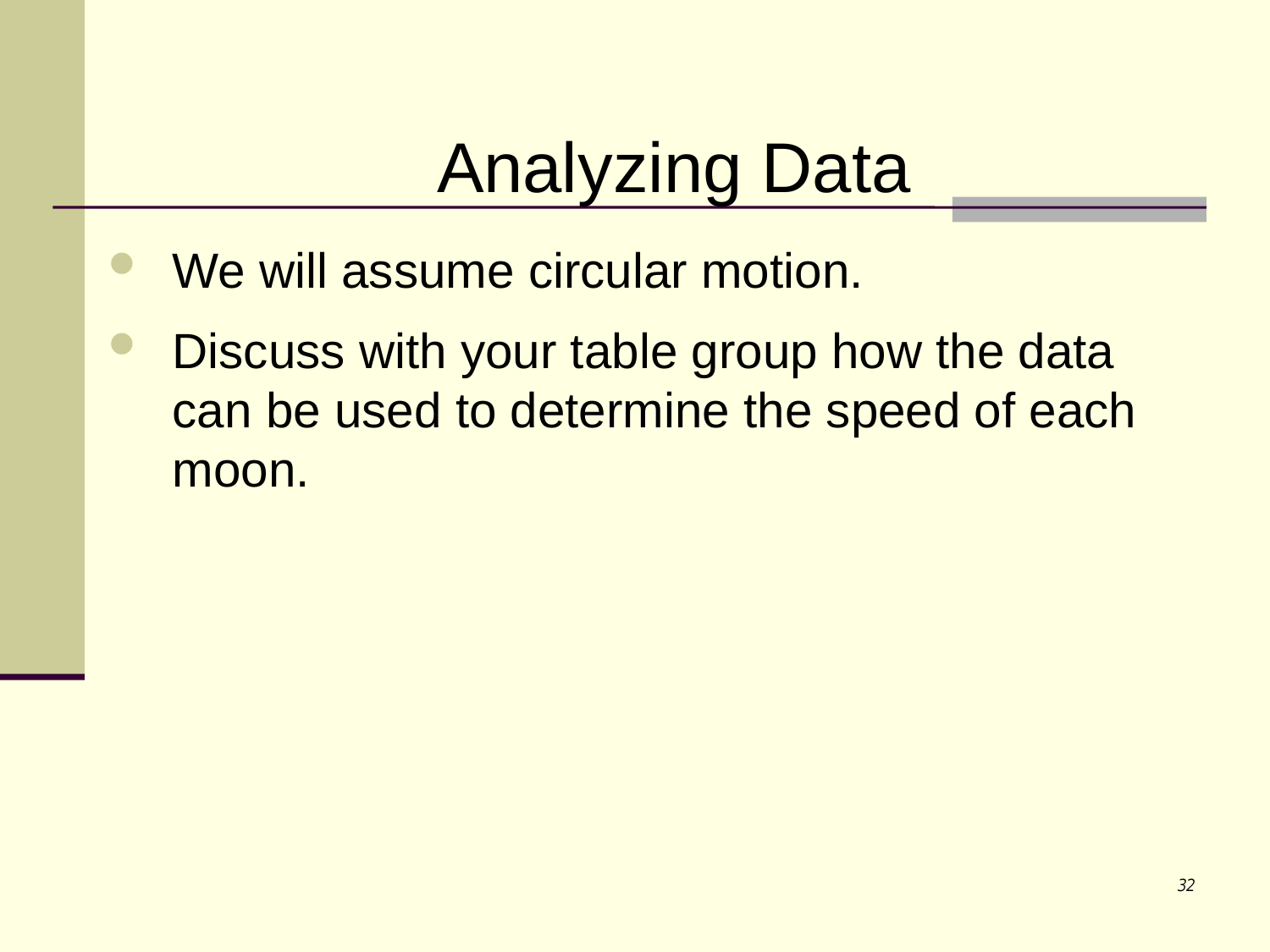

Analyzing Data
We will assume circular motion.
Discuss with your table group how the data can be used to determine the speed of each moon.
32